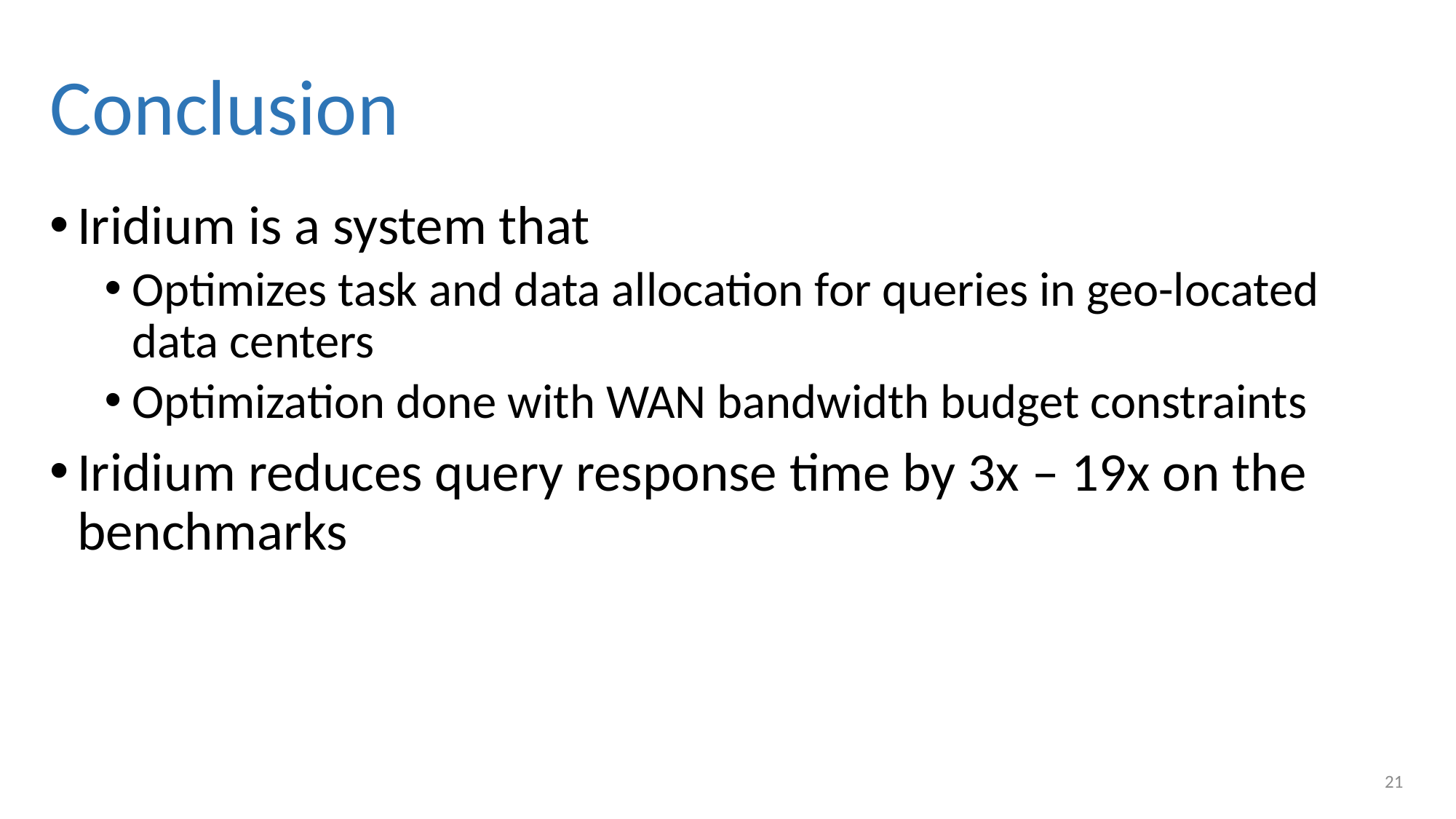

# Conclusion
Iridium is a system that
Optimizes task and data allocation for queries in geo-located data centers
Optimization done with WAN bandwidth budget constraints
Iridium reduces query response time by 3x – 19x on the benchmarks
21